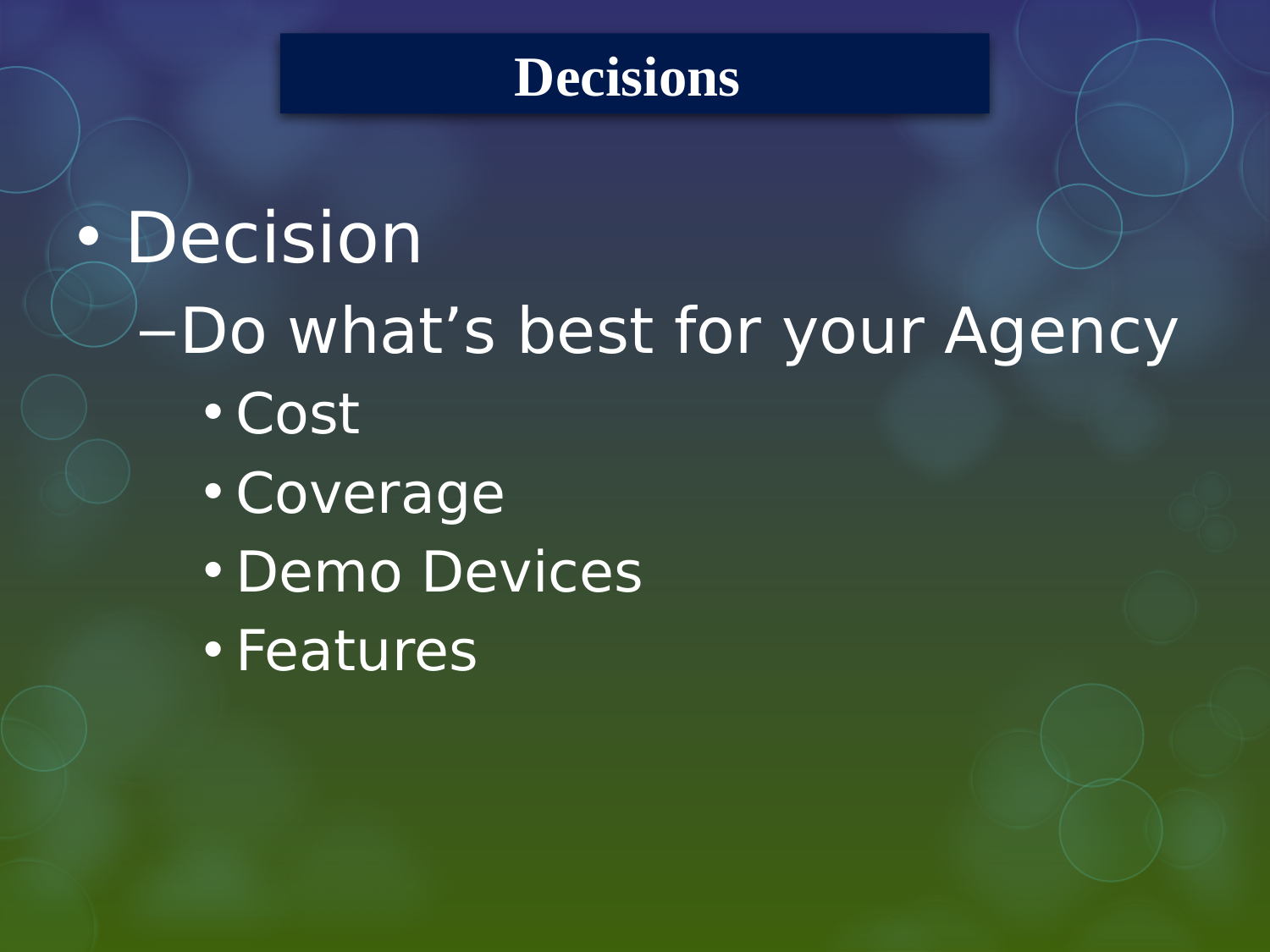

Decisions
Decision
Do what’s best for your Agency
Cost
Coverage
Demo Devices
Features